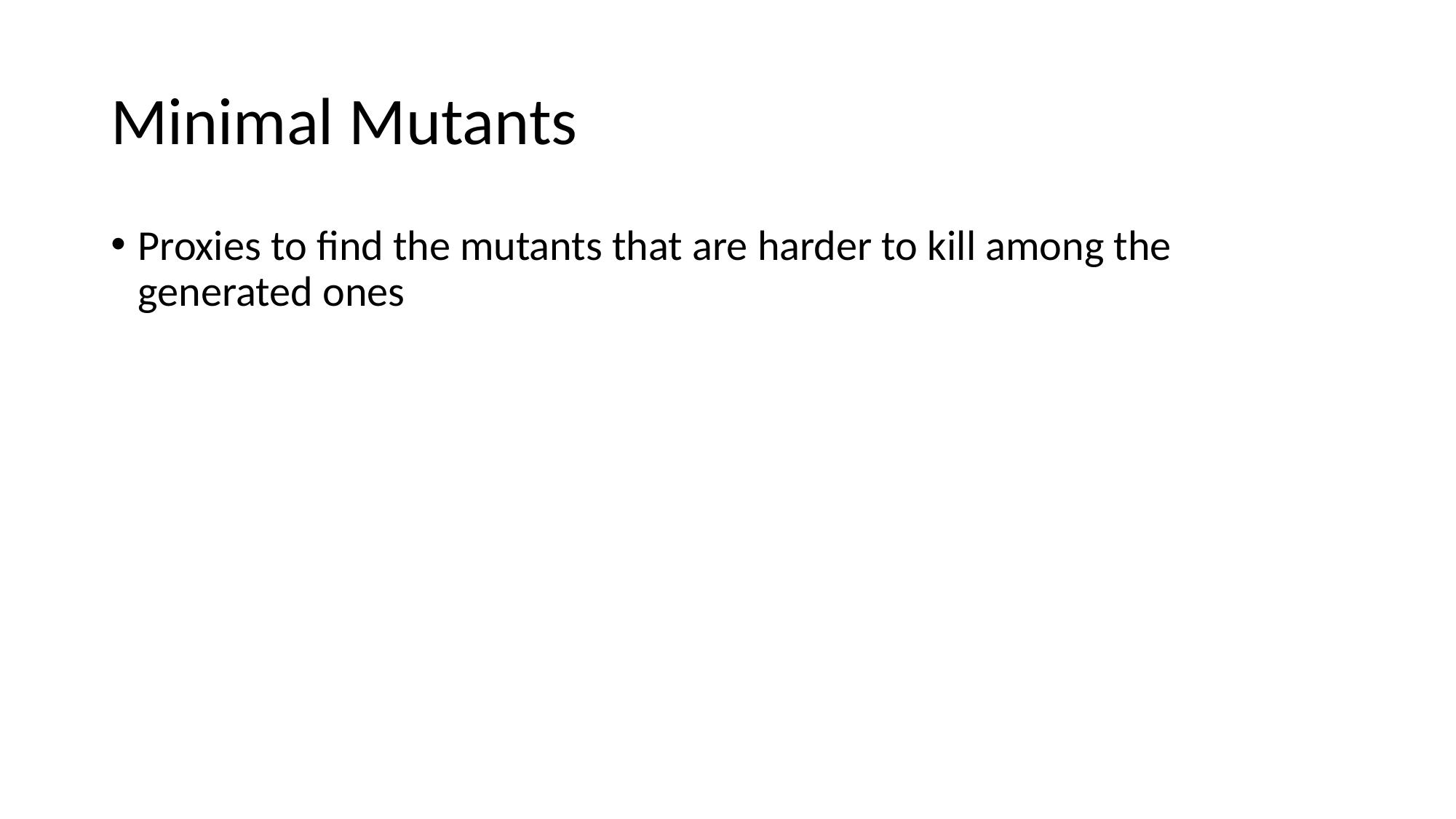

# Minimal Mutants
Proxies to find the mutants that are harder to kill among the generated ones